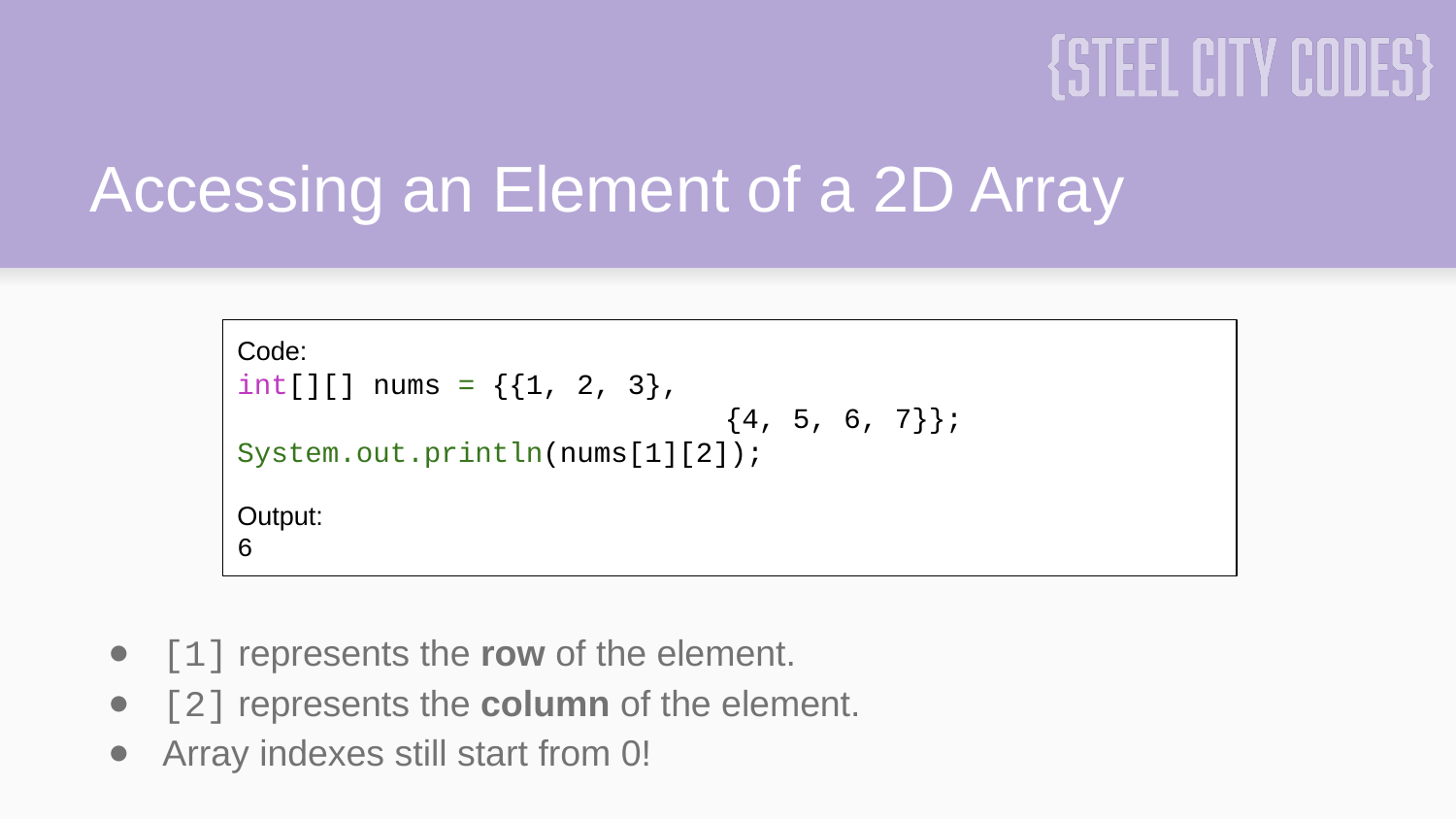

# Accessing an Element of a 2D Array
Code:
int[][] nums = {{1, 2, 3},
			   {4, 5, 6, 7}};
System.out.println(nums[1][2]);

Output:
6
[1] represents the row of the element.
[2] represents the column of the element.
Array indexes still start from 0!